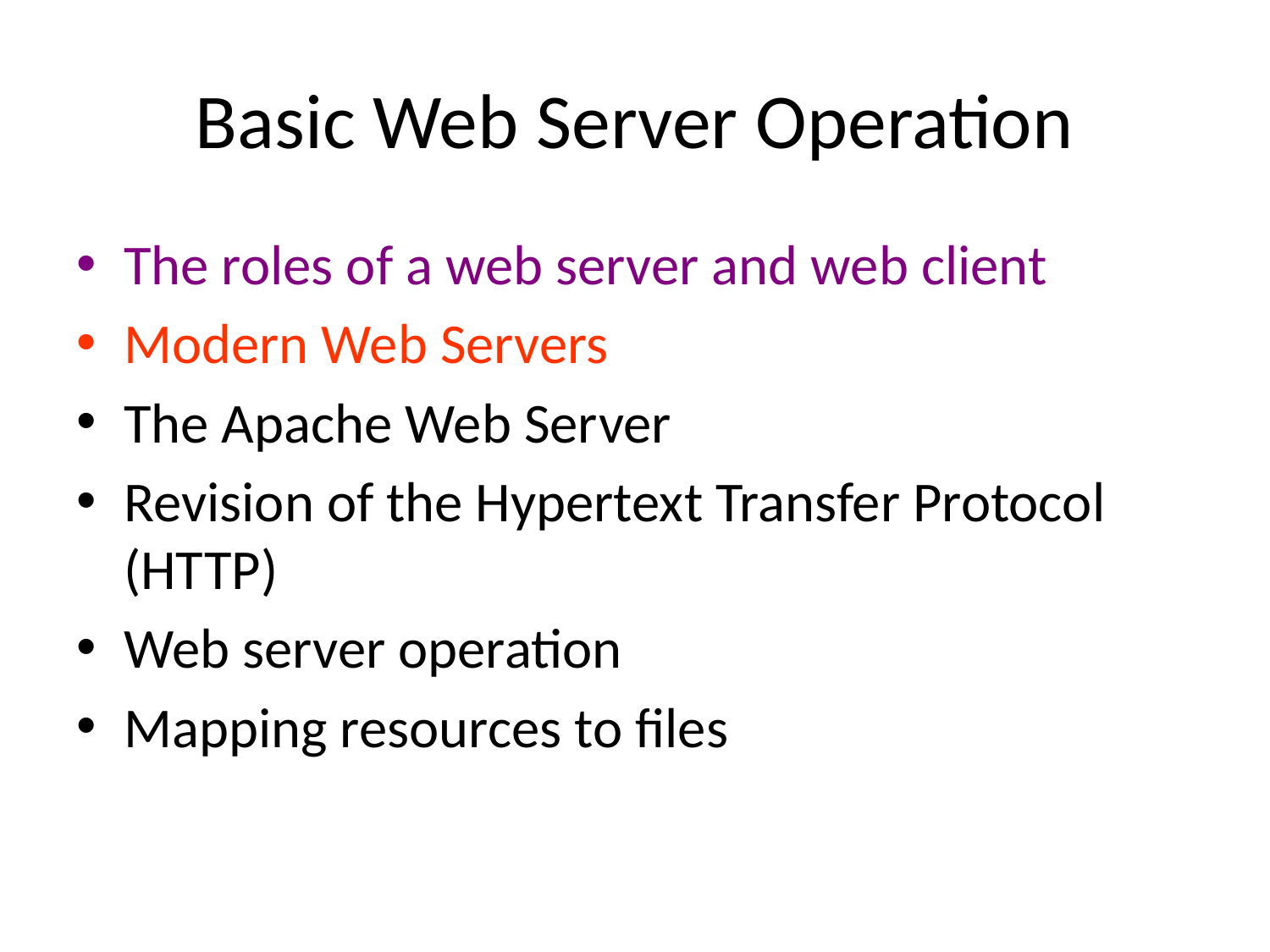

# Basic Web Server Operation
The roles of a web server and web client
Modern Web Servers
The Apache Web Server
Revision of the Hypertext Transfer Protocol (HTTP)
Web server operation
Mapping resources to files